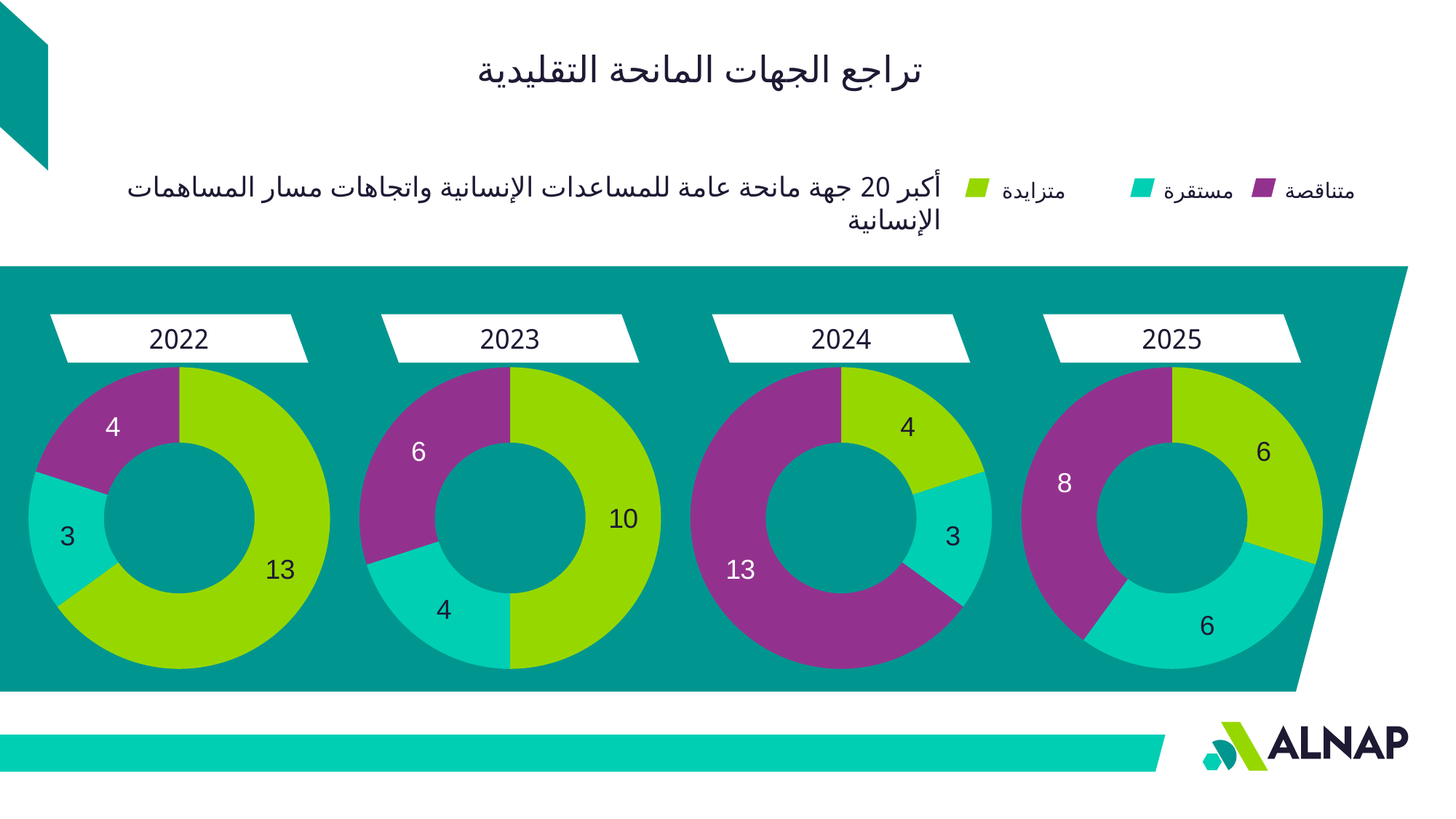

تراجع الجهات المانحة التقليدية

أكبر 20 جهة مانحة عامة للمساعدات الإنسانية واتجاهات مسار المساهمات الإنسانية

متزايدة
مستقرة
متناقصة

2022
2023
2024
2025

### Chart

| Category | المبيعات |
|---|---|
| متزايدة | 13.0 |
| مستقرة | 3.0 |
| متناقصة | 4.0 |

### Chart

| Category | المبيعات |
|---|---|
| متزايدة | 10.0 |
| مستقرة | 4.0 |
| متناقصة | 6.0 |

### Chart

| Category | المبيعات |
|---|---|
| متزايدة | 4.0 |
| مستقرة | 3.0 |
| متناقصة | 13.0 |

### Chart

| Category | المبيعات |
|---|---|
| متزايدة | 6.0 |
| مستقرة | 6.0 |
| متناقصة | 8.0 |